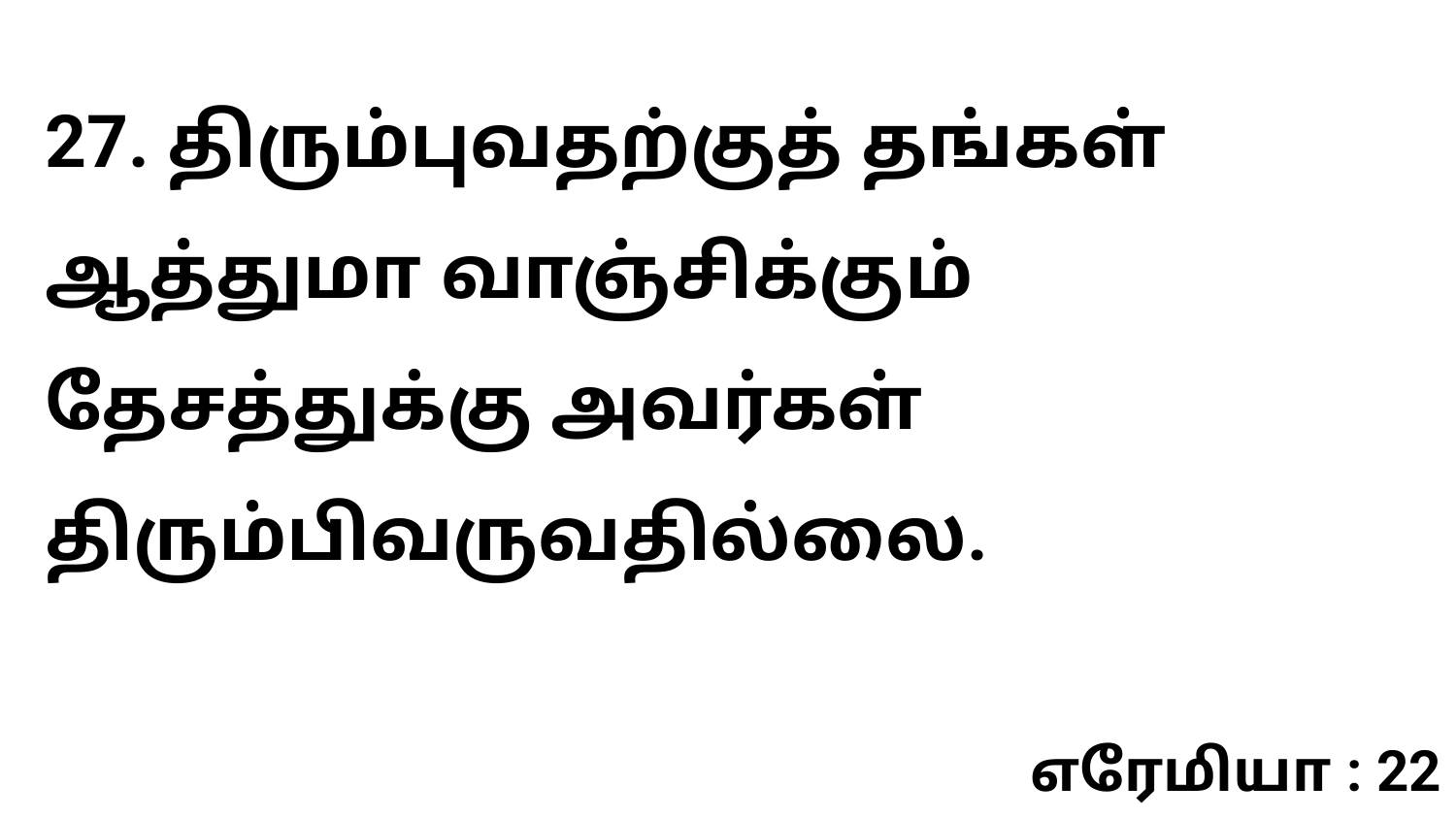

27. திரும்புவதற்குத் தங்கள் ஆத்துமா வாஞ்சிக்கும் தேசத்துக்கு அவர்கள் திரும்பிவருவதில்லை.
எரேமியா : 22